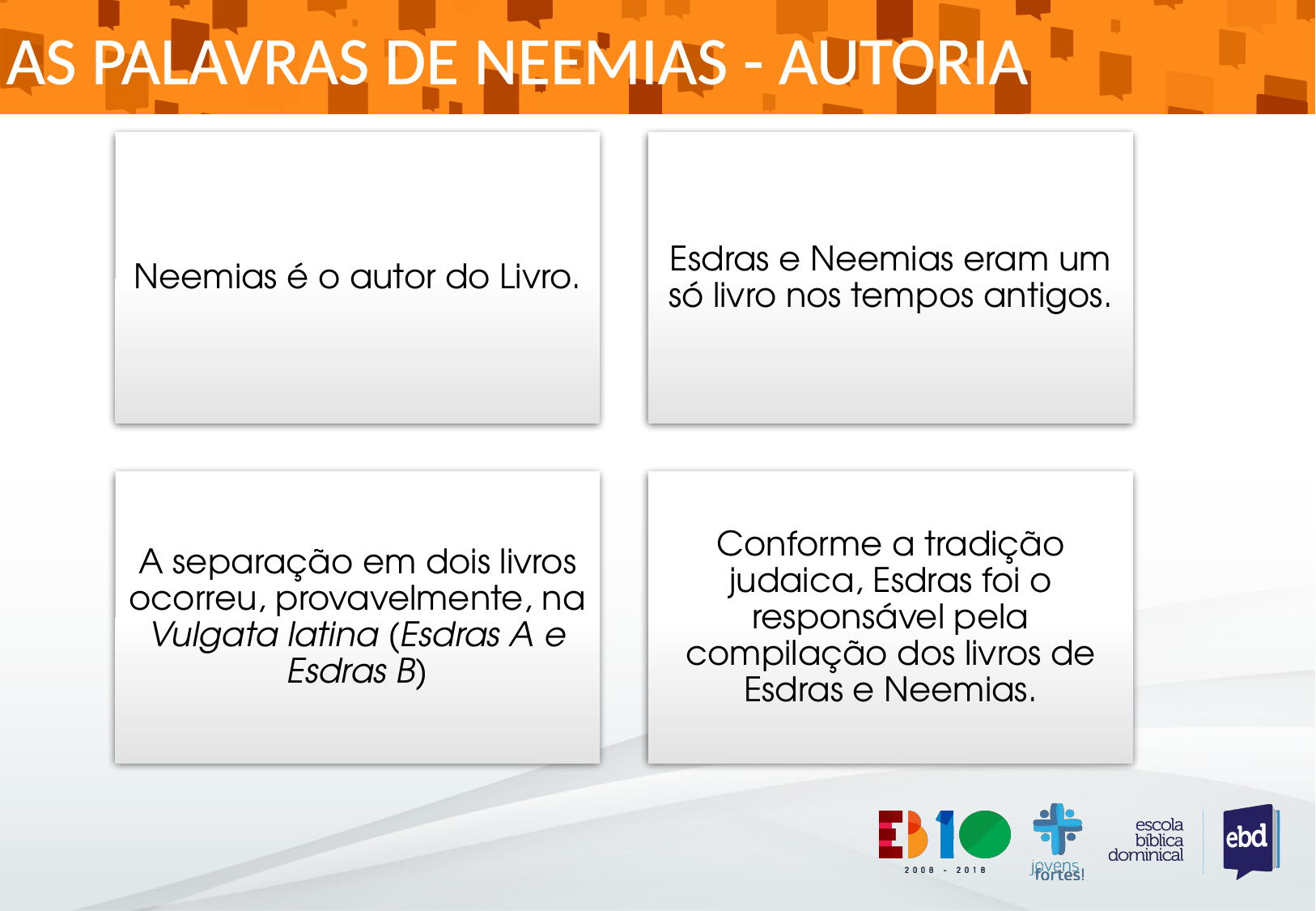

AS PALAVRAS DE NEEMIAS - AUTORIA
Neemias é o autor do Livro.
Esdras e Neemias eram um só livro nos tempos antigos.
A separação em dois livros ocorreu, provavelmente, na Vulgata latina (Esdras A e Esdras B)
Conforme a tradição judaica, Esdras foi o responsável pela compilação dos livros de Esdras e Neemias.